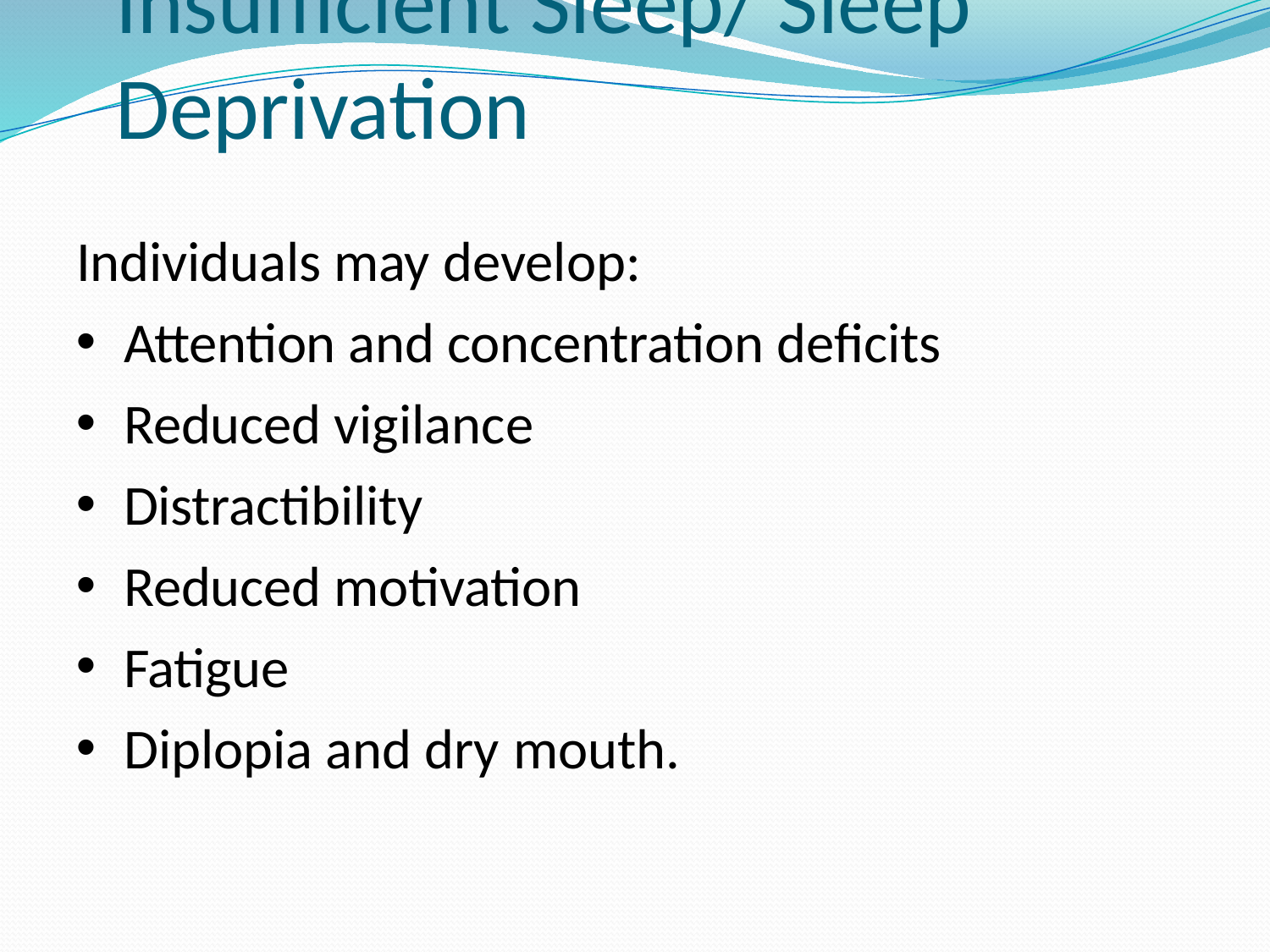

# Insufficient Sleep/ Sleep Deprivation
Individuals may develop:
Attention and concentration deficits
Reduced vigilance
Distractibility
Reduced motivation
Fatigue
Diplopia and dry mouth.